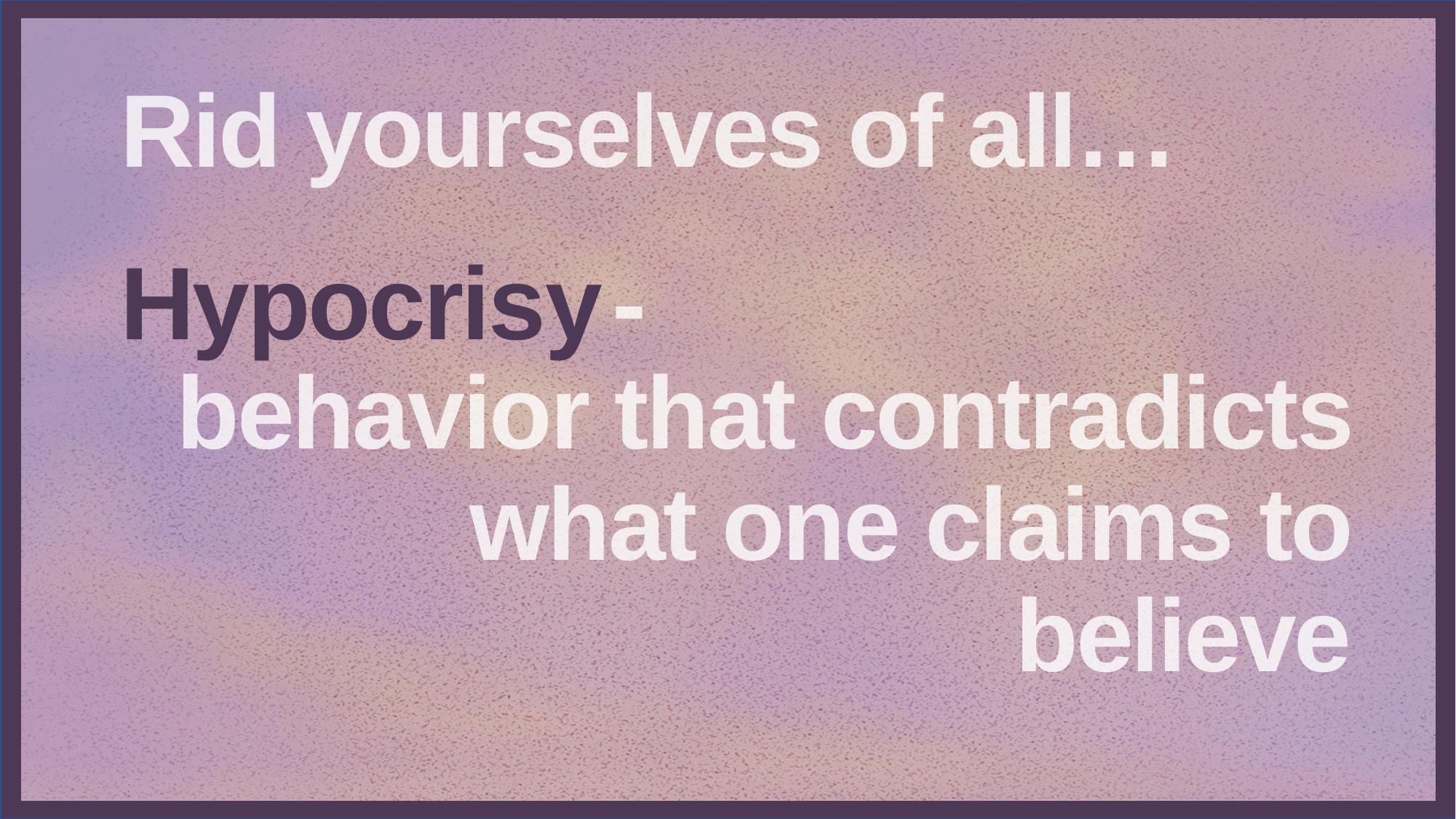

Rid yourselves of all…
Hypocrisy-
behavior that contradicts what one claims to believe